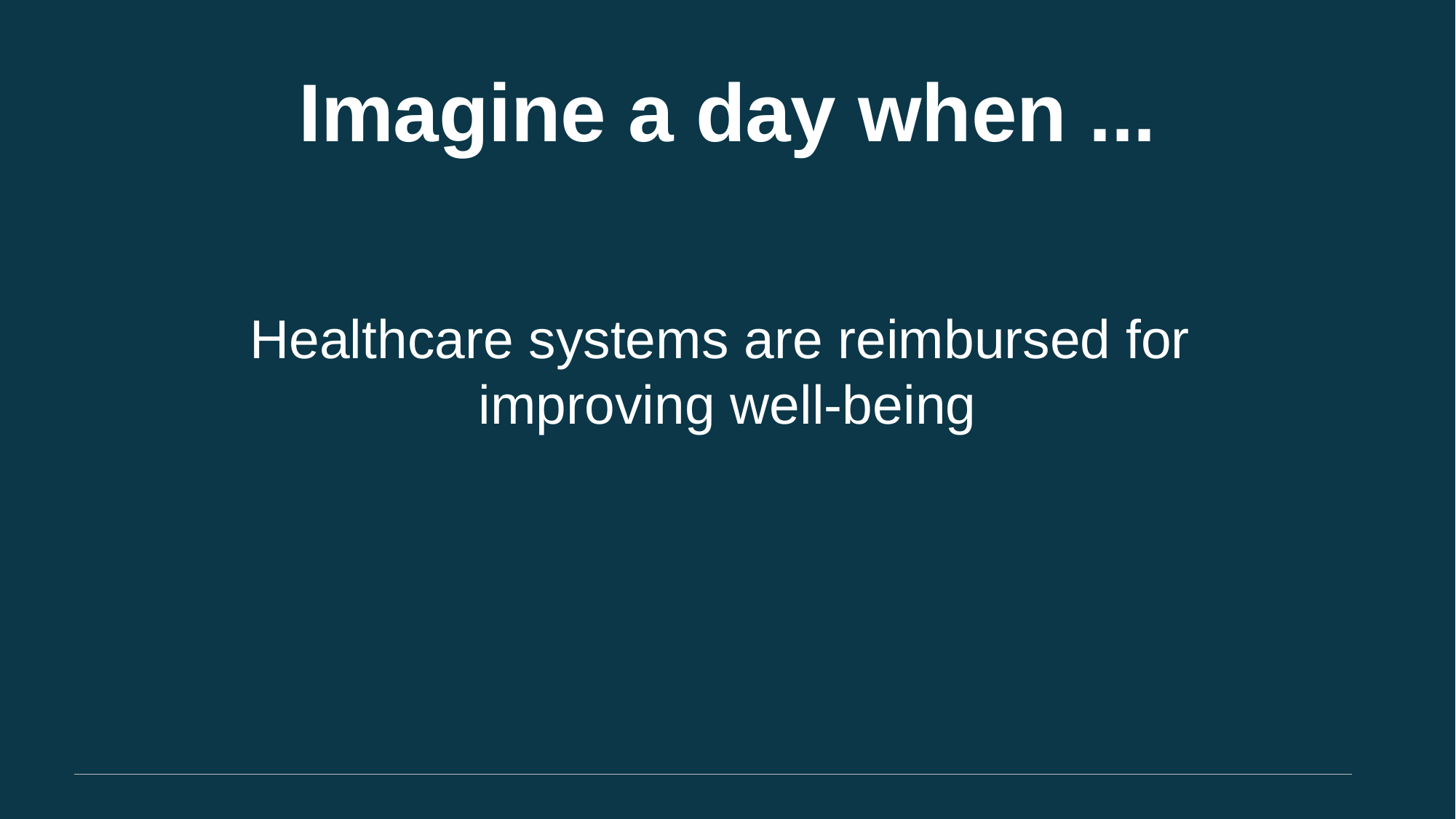

Imagine a day when ...
Healthcare systems are reimbursed for
improving well-being